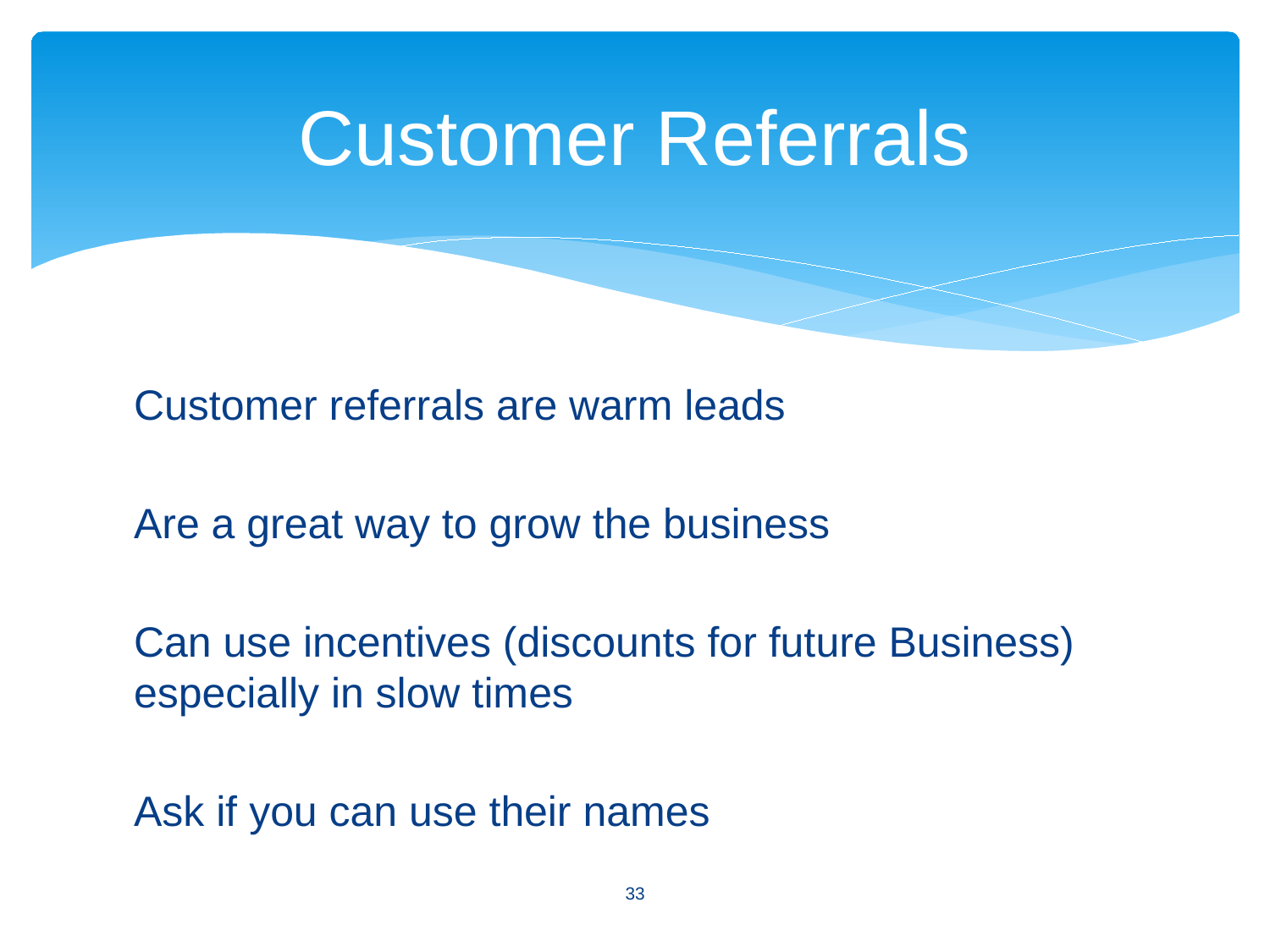

# Customer Referrals
Customer referrals are warm leads

Are a great way to grow the business

Can use incentives (discounts for future Business) especially in slow times

Ask if you can use their names
33